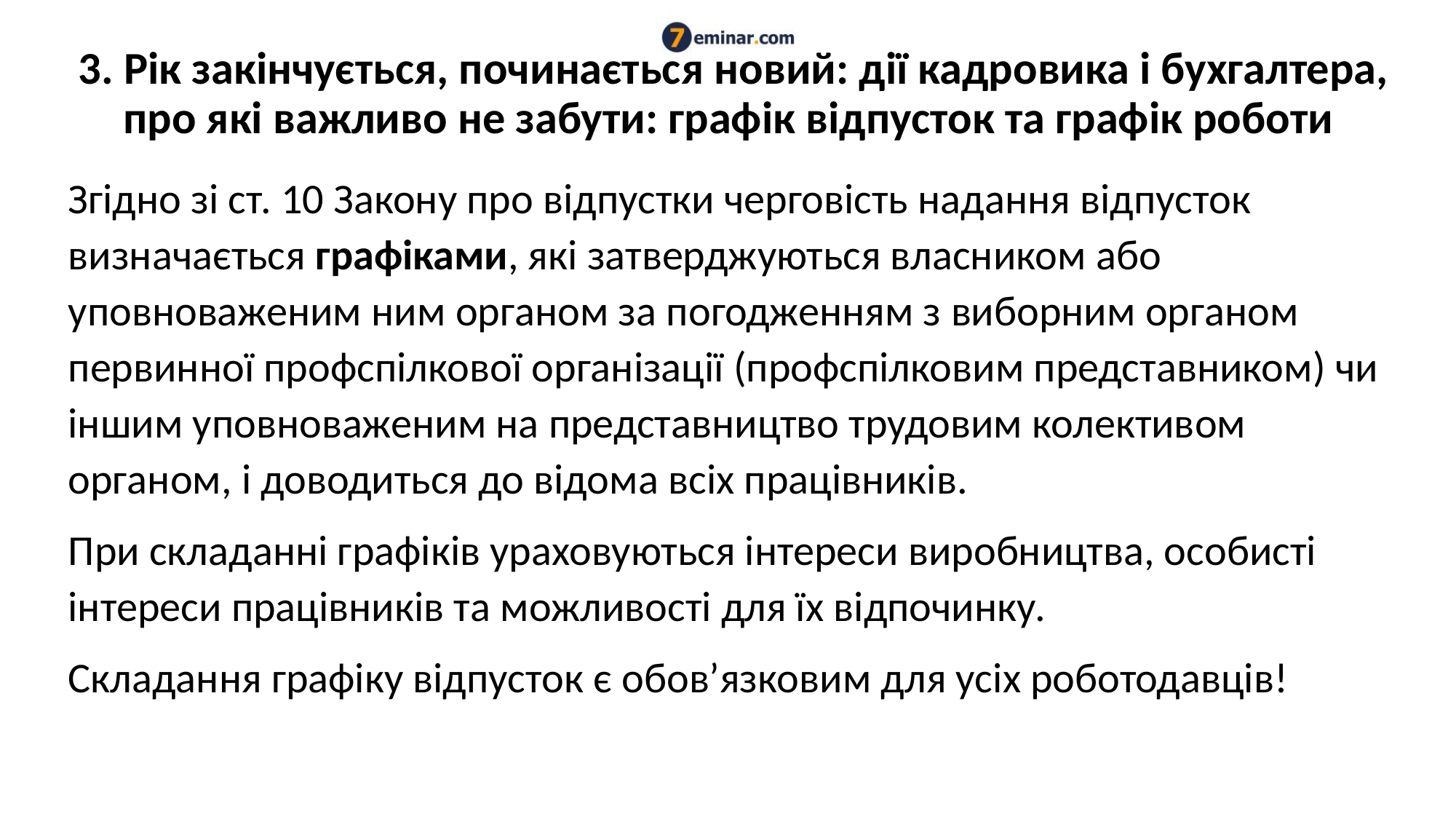

# 3. Рік закінчується, починається новий: дії кадровика і бухгалтера, про які важливо не забути: графік відпусток та графік роботи
Згідно зі ст. 10 Закону про відпустки черговість надання відпусток визначається графіками, які затверджуються власником або уповноваженим ним органом за погодженням з виборним органом первинної профспілкової організації (профспілковим представником) чи іншим уповноваженим на представництво трудовим колективом органом, і доводиться до відома всіх працівників.
При складанні графіків ураховуються інтереси виробництва, особисті інтереси працівників та можливості для їх відпочинку.
Складання графіку відпусток є обов’язковим для усіх роботодавців!
32